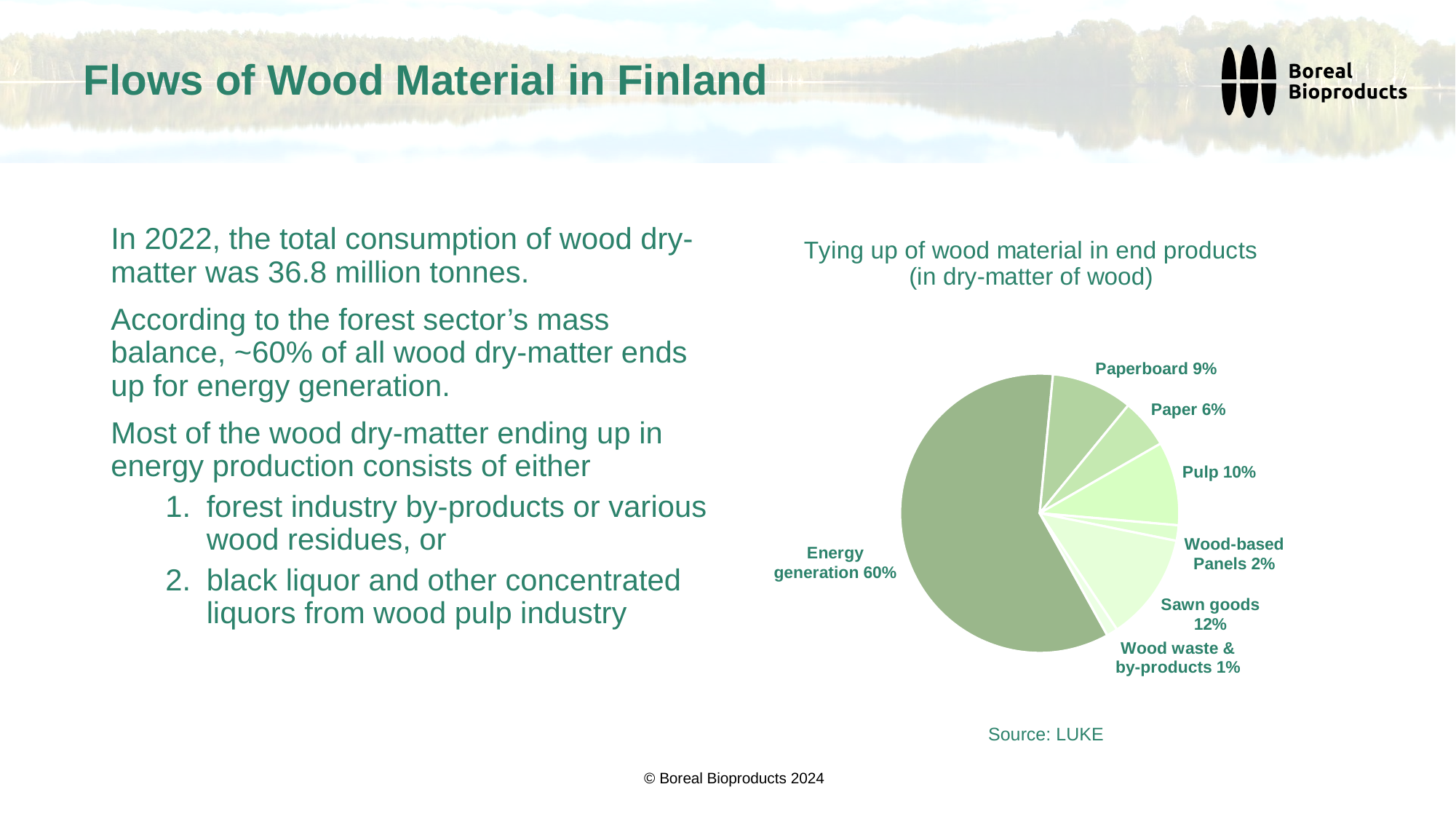

# Flows of Wood Material in Finland
In 2022, the total consumption of wood dry-matter was 36.8 million tonnes.
According to the forest sector’s mass balance, ~60% of all wood dry-matter ends up for energy generation.
Most of the wood dry-matter ending up in energy production consists of either
forest industry by-products or various wood residues, or
black liquor and other concentrated liquors from wood pulp industry

### Chart: Tying up of wood material in end products
(in dry-matter of wood)

| Category | Sales |
|---|---|
| Energy generation | 21931000.0 |
| Paperboard | 3467000.0 |
| Paper | 2113000.0 |
| Pulp | 3571000.0 |
| Wood-based Panels | 660000.0 |
| Sawn goods | 4595000.0 |
| Wood waste & by-products | 472000.0 |
Source: LUKE
© Boreal Bioproducts 2024